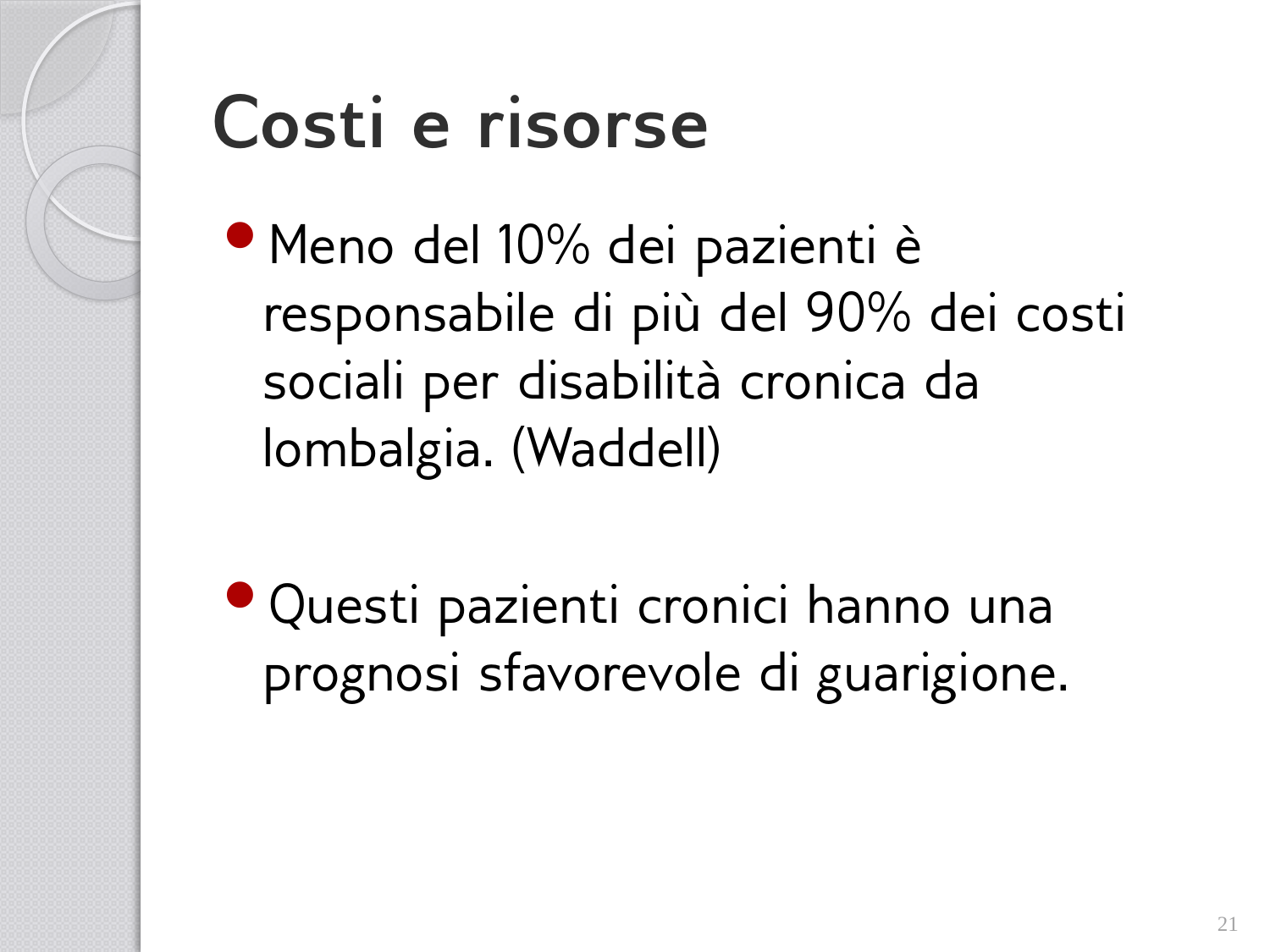

# Costi e risorse
Meno del 10% dei pazienti è responsabile di più del 90% dei costi sociali per disabilità cronica da lombalgia. (Waddell)

Questi pazienti cronici hanno una prognosi sfavorevole di guarigione.
21